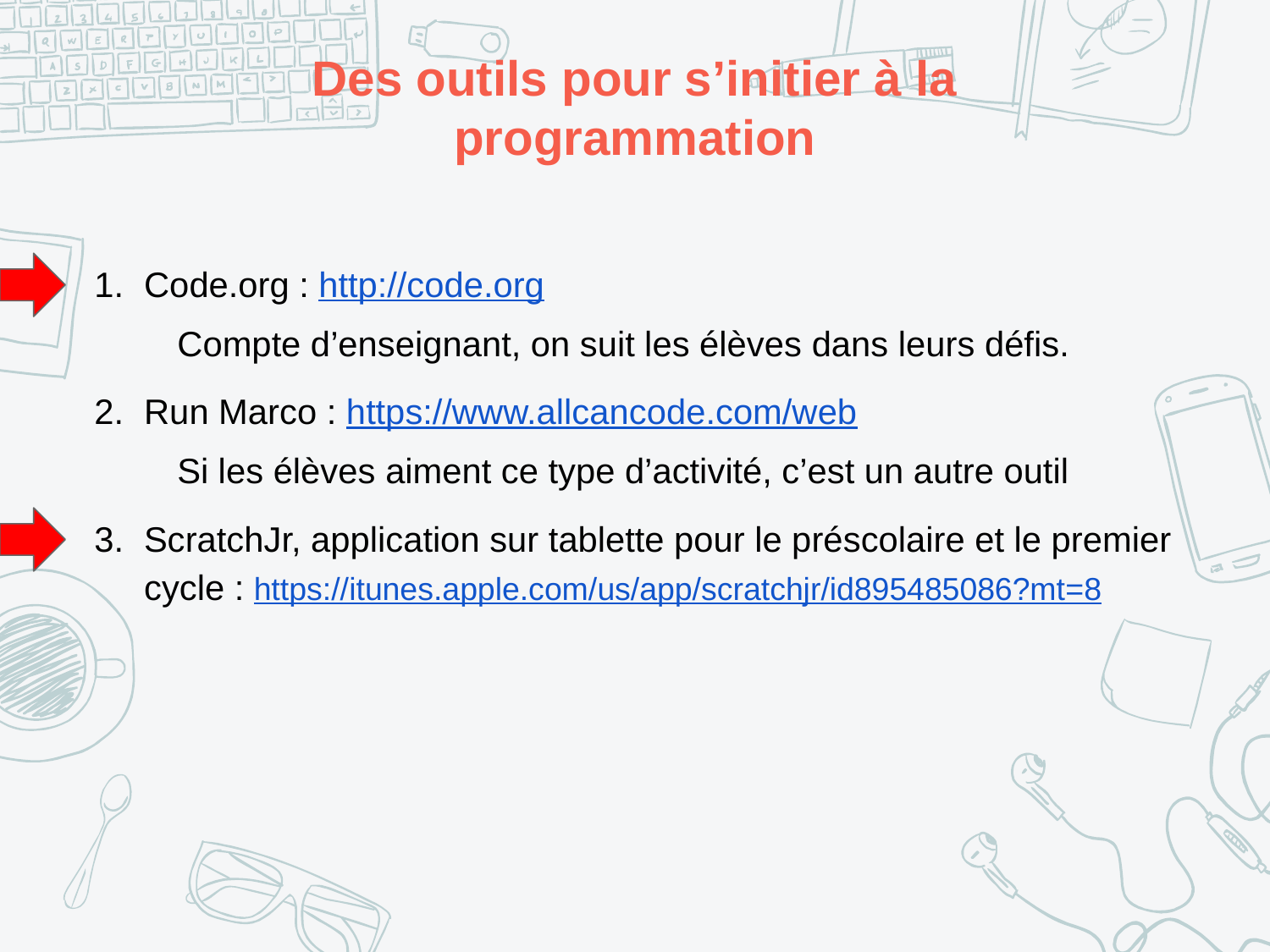

# Des outils pour s’initier à la programmation
Code.org : http://code.org
Compte d’enseignant, on suit les élèves dans leurs défis.
Run Marco : https://www.allcancode.com/web
Si les élèves aiment ce type d’activité, c’est un autre outil
ScratchJr, application sur tablette pour le préscolaire et le premier cycle : https://itunes.apple.com/us/app/scratchjr/id895485086?mt=8